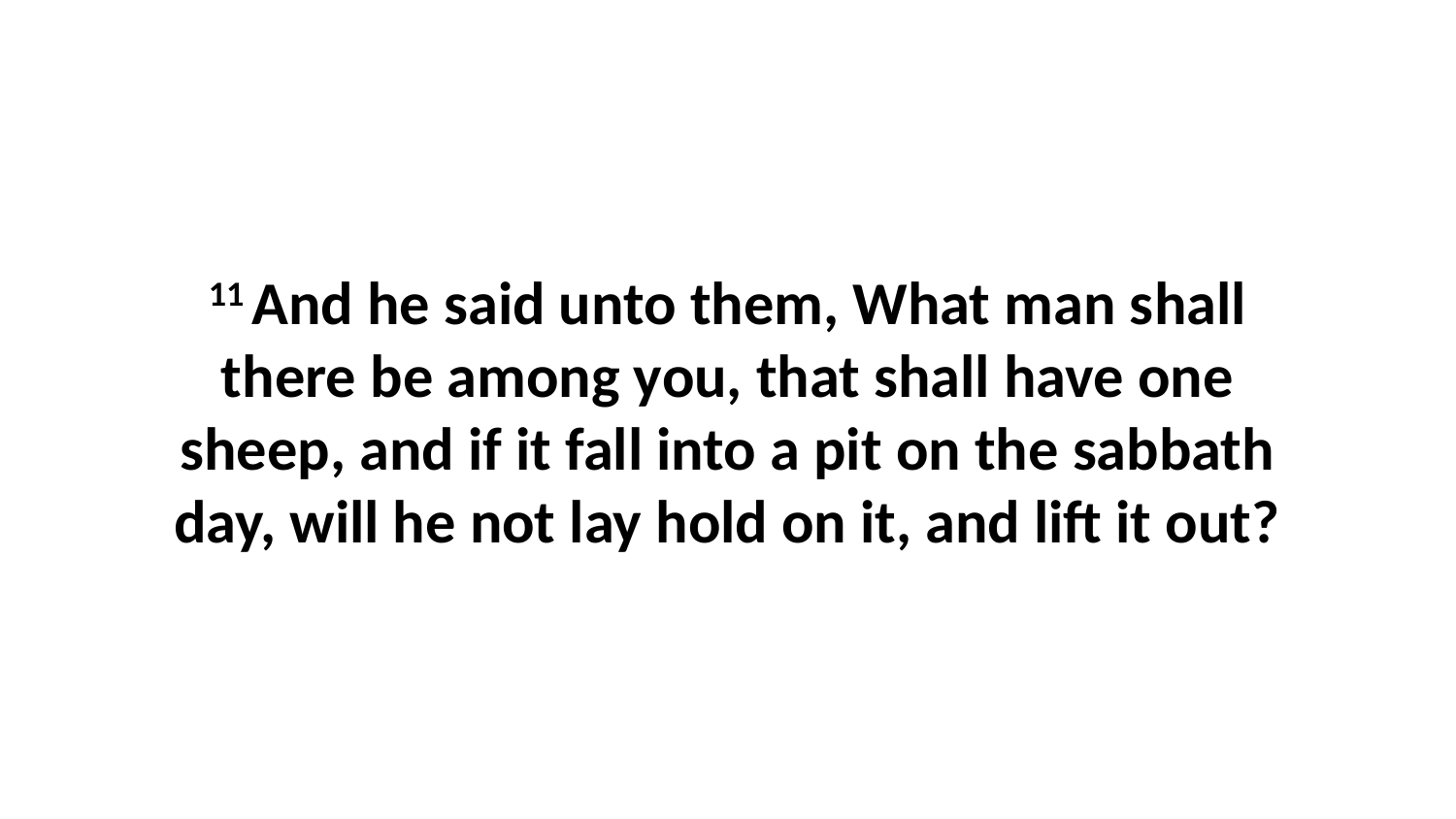

11 And he said unto them, What man shall there be among you, that shall have one sheep, and if it fall into a pit on the sabbath day, will he not lay hold on it, and lift it out?